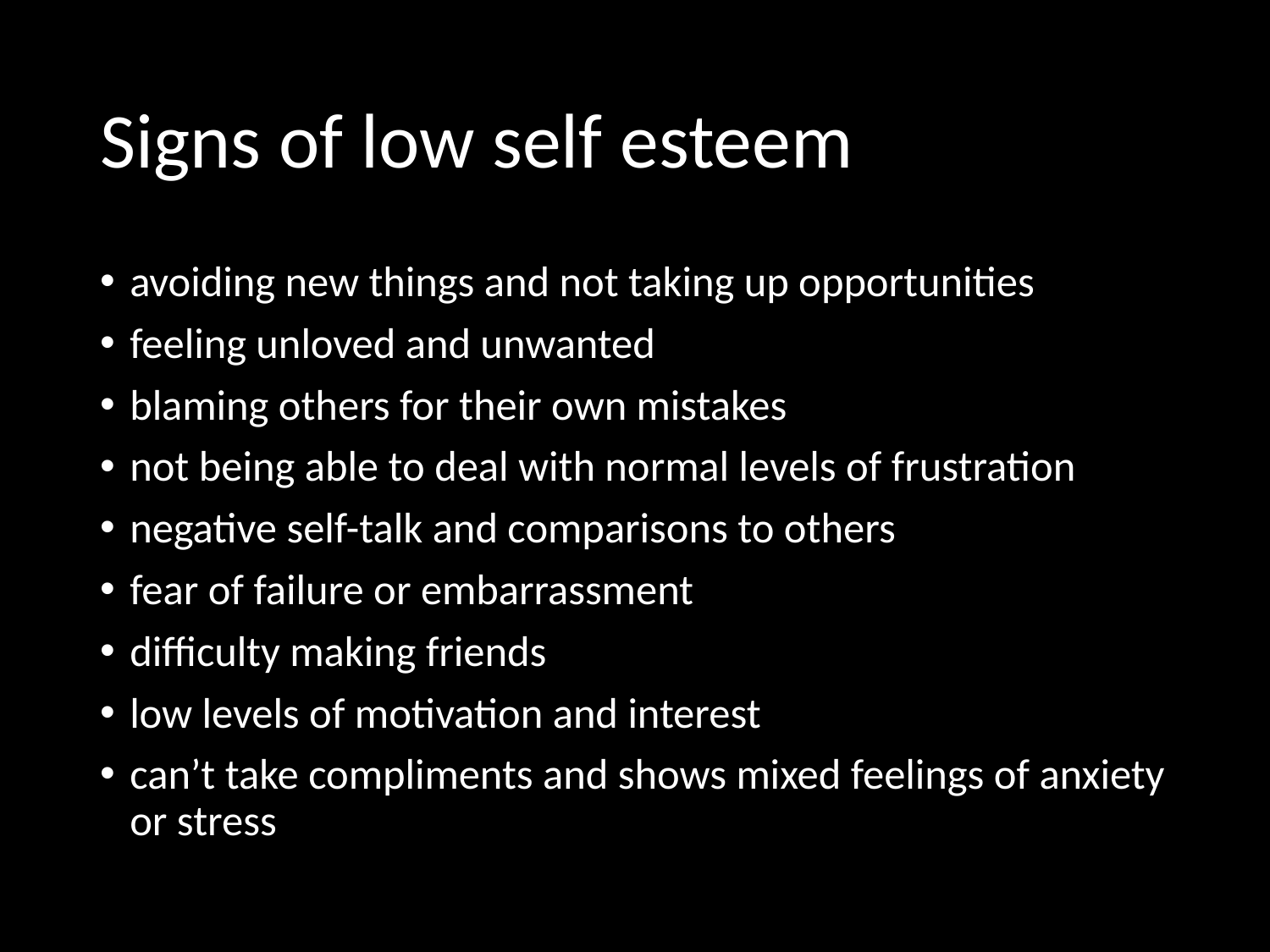

# Signs of low self esteem
avoiding new things and not taking up opportunities
feeling unloved and unwanted
blaming others for their own mistakes
not being able to deal with normal levels of frustration
negative self-talk and comparisons to others
fear of failure or embarrassment
difficulty making friends
low levels of motivation and interest
can’t take compliments and shows mixed feelings of anxiety or stress